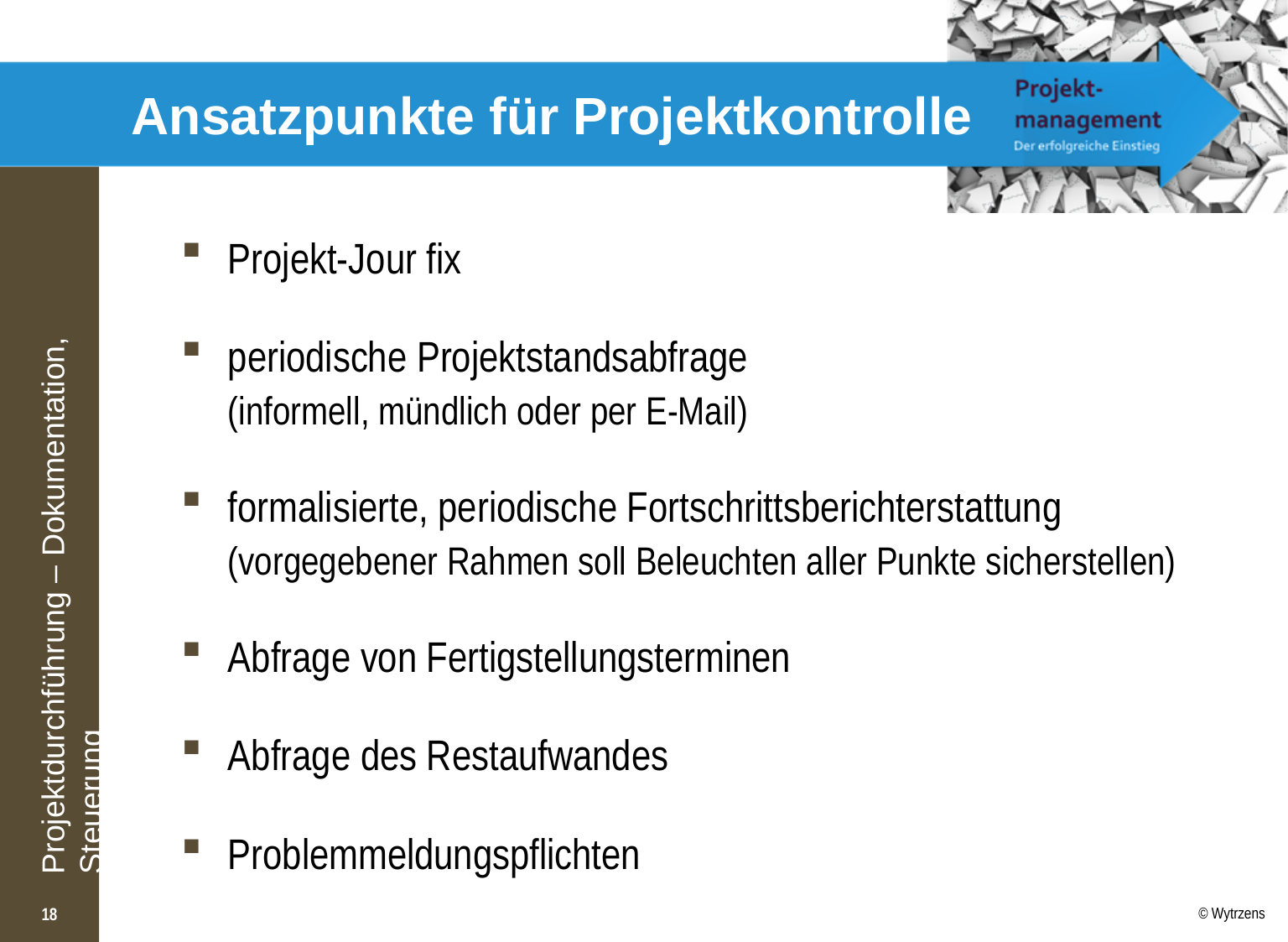

# Ansatzpunkte für Projektkontrolle
Projekt-Jour fix
periodische Projektstandsabfrage
(informell, mündlich oder per E-Mail)
formalisierte, periodische Fortschrittsberichterstattung (vorgegebener Rahmen soll Beleuchten aller Punkte sicherstellen)
Abfrage von Fertigstellungsterminen
Abfrage des Restaufwandes
Problemmeldungspflichten
18